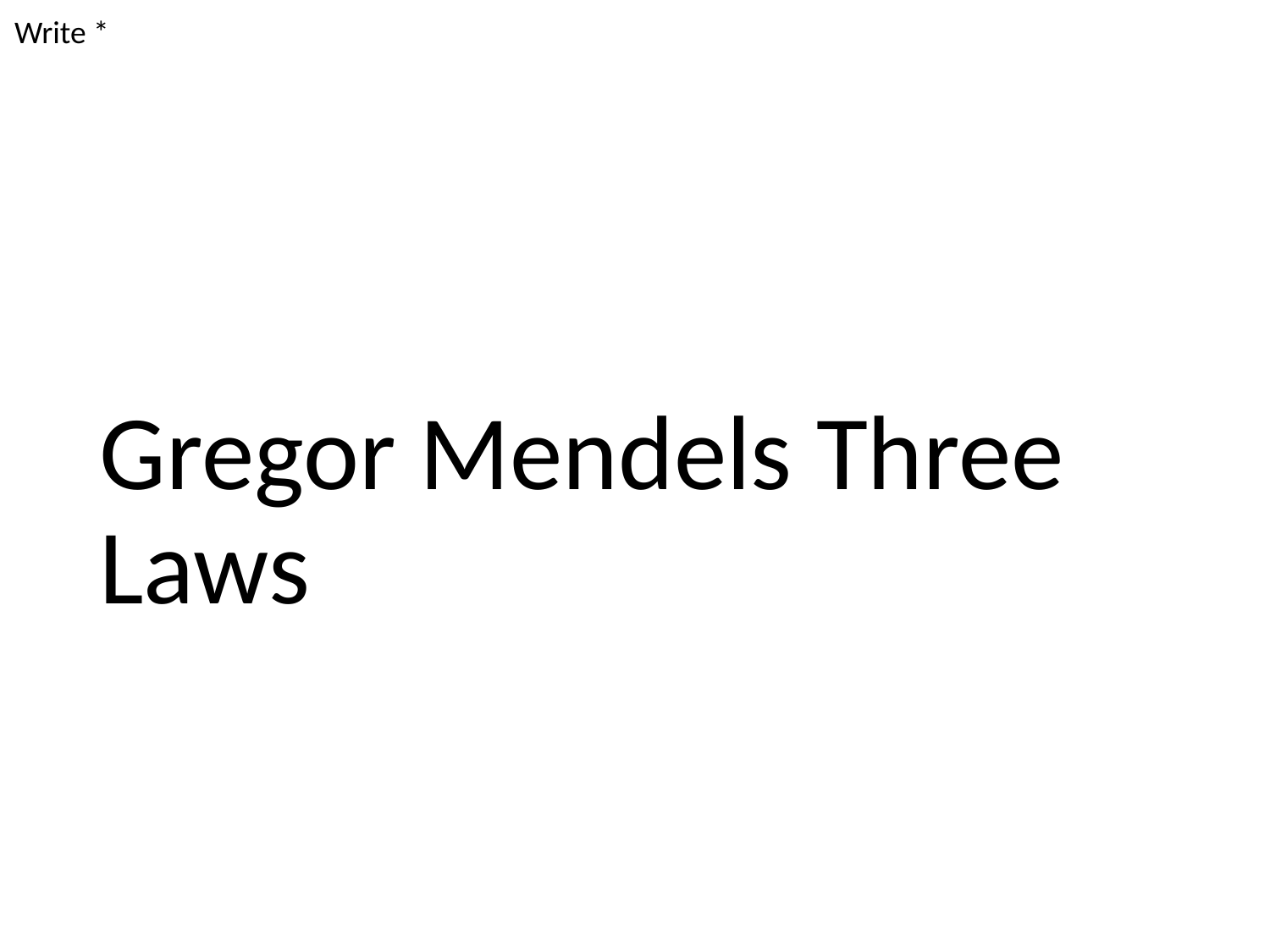

Write *
# Gregor Mendels Three Laws